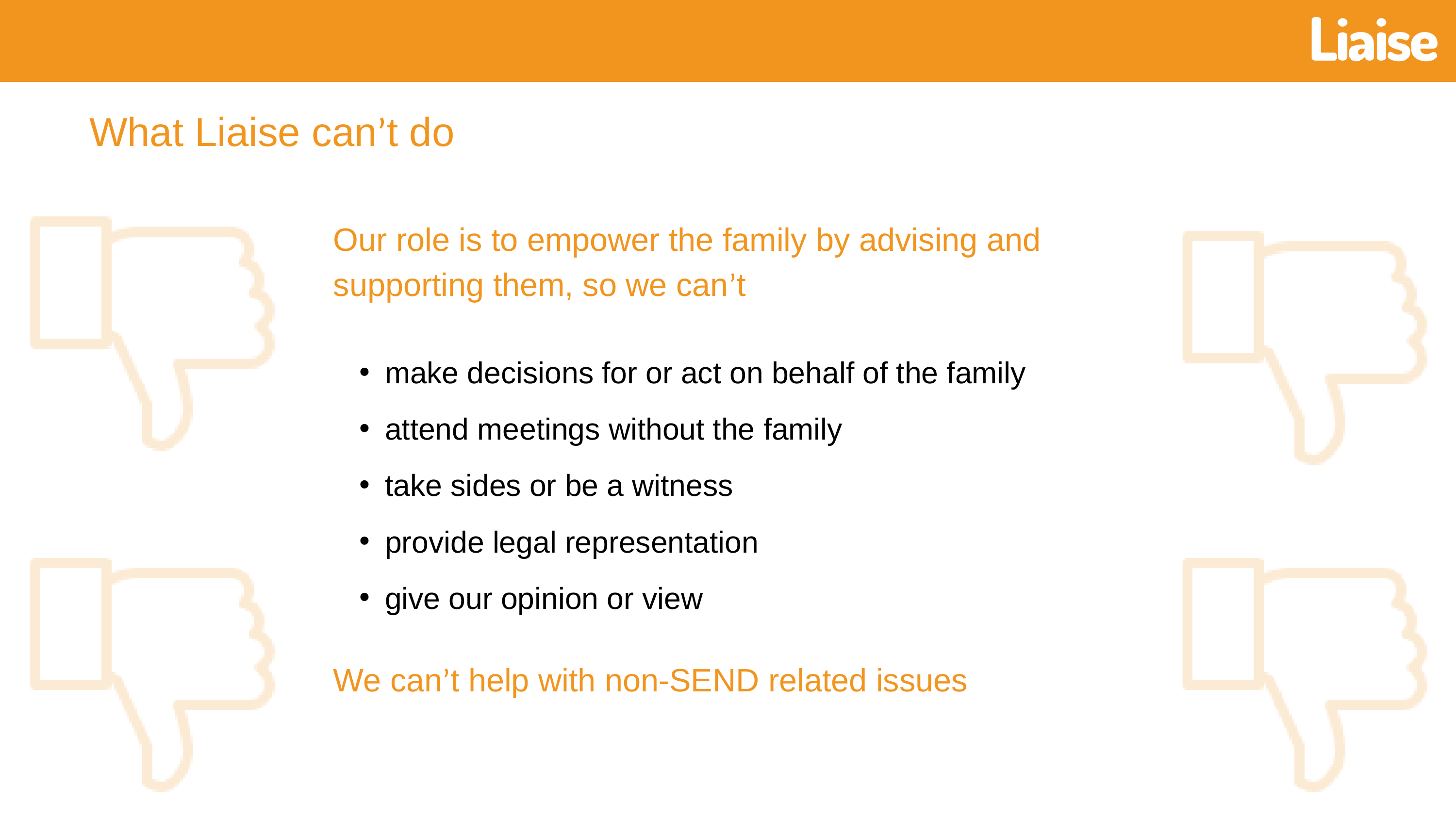

What Liaise can’t do
Our role is to empower the family by advising and supporting them, so we can’t

make decisions for or act on behalf of the family
attend meetings without the family
take sides or be a witness
provide legal representation
give our opinion or view

We can’t help with non-SEND related issues